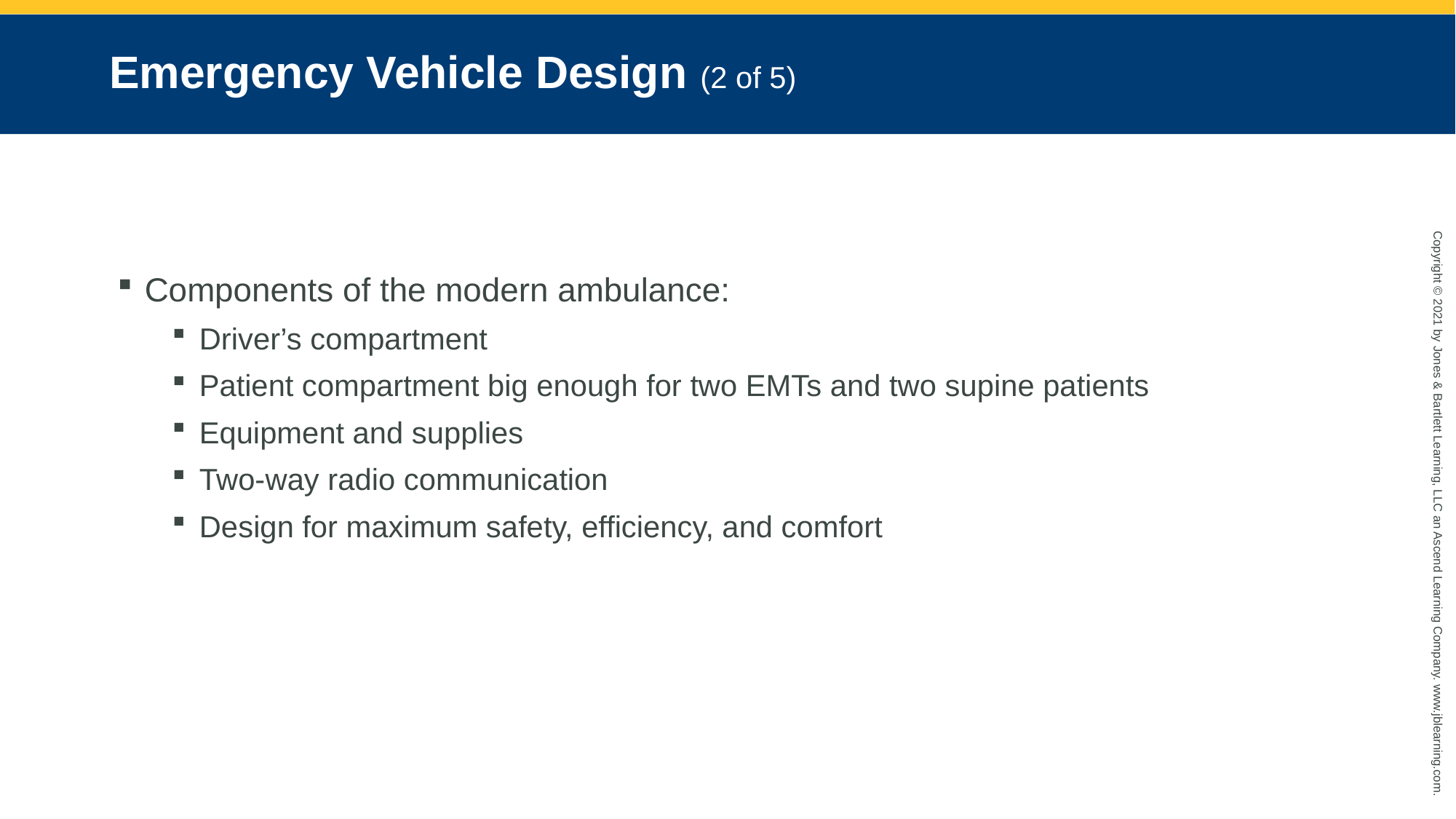

# Emergency Vehicle Design (2 of 5)
Components of the modern ambulance:
Driver’s compartment
Patient compartment big enough for two EMTs and two supine patients
Equipment and supplies
Two-way radio communication
Design for maximum safety, efficiency, and comfort